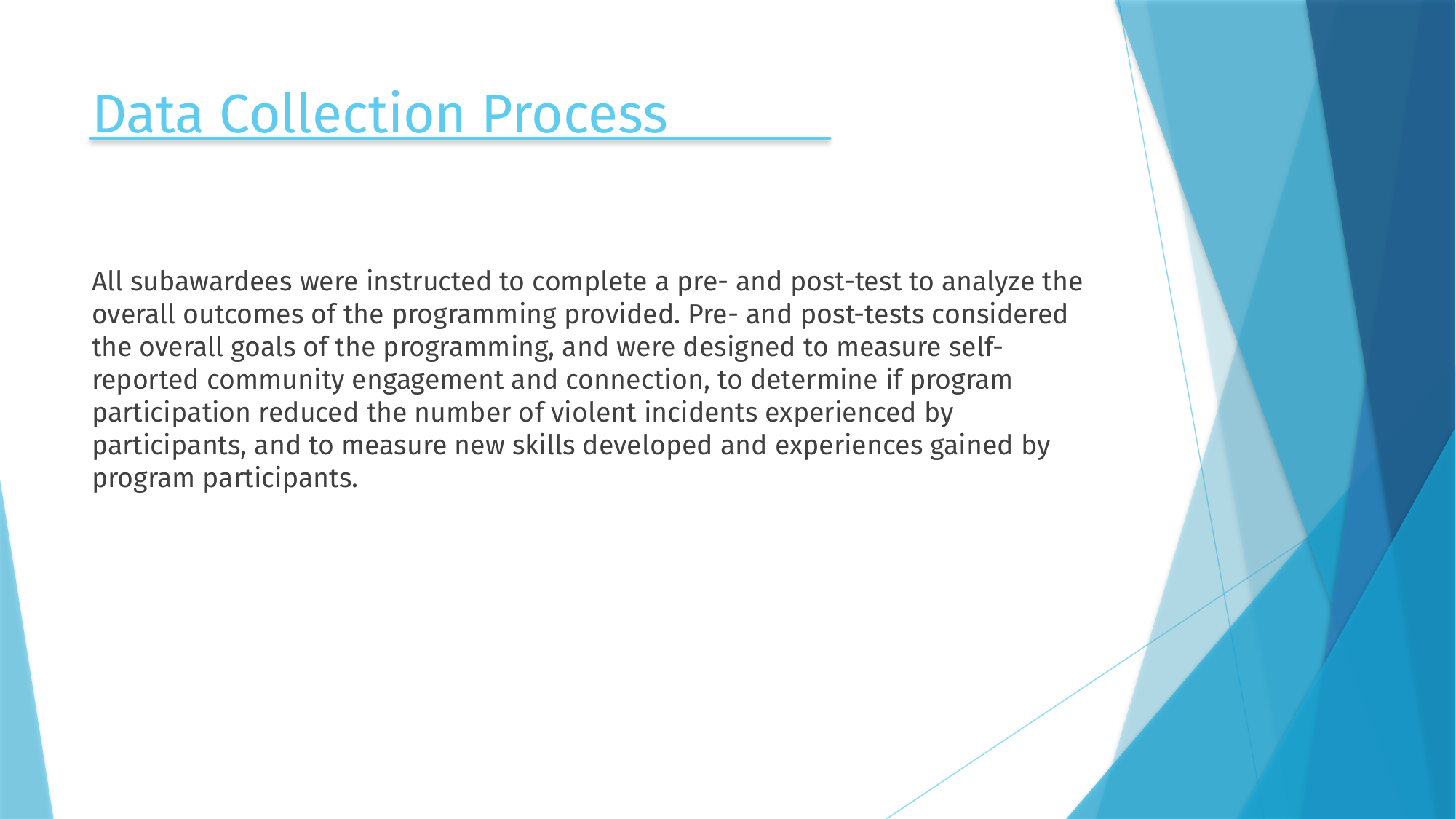

# Data Collection Process
All subawardees were instructed to complete a pre- and post-test to analyze the overall outcomes of the programming provided. Pre- and post-tests considered the overall goals of the programming, and were designed to measure self-reported community engagement and connection, to determine if program participation reduced the number of violent incidents experienced by participants, and to measure new skills developed and experiences gained by program participants.